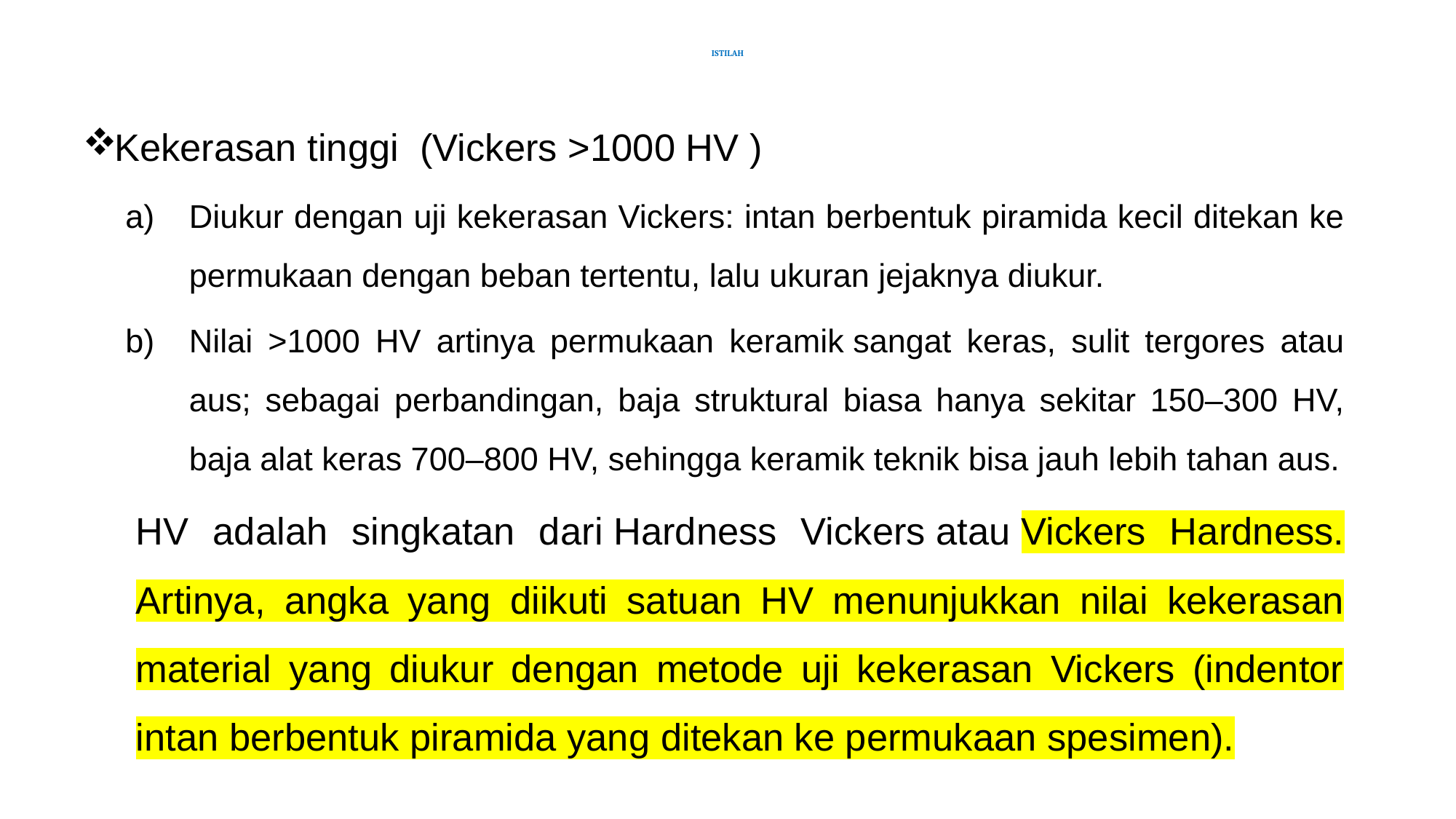

# ISTILAH
Kekerasan tinggi  (Vickers >1000 HV )
Diukur dengan uji kekerasan Vickers: intan berbentuk piramida kecil ditekan ke permukaan dengan beban tertentu, lalu ukuran jejaknya diukur.
Nilai >1000 HV artinya permukaan keramik sangat keras, sulit tergores atau aus; sebagai perbandingan, baja struktural biasa hanya sekitar 150–300 HV, baja alat keras 700–800 HV, sehingga keramik teknik bisa jauh lebih tahan aus.
HV adalah singkatan dari Hardness Vickers atau Vickers Hardness. Artinya, angka yang diikuti satuan HV menunjukkan nilai kekerasan material yang diukur dengan metode uji kekerasan Vickers (indentor intan berbentuk piramida yang ditekan ke permukaan spesimen).